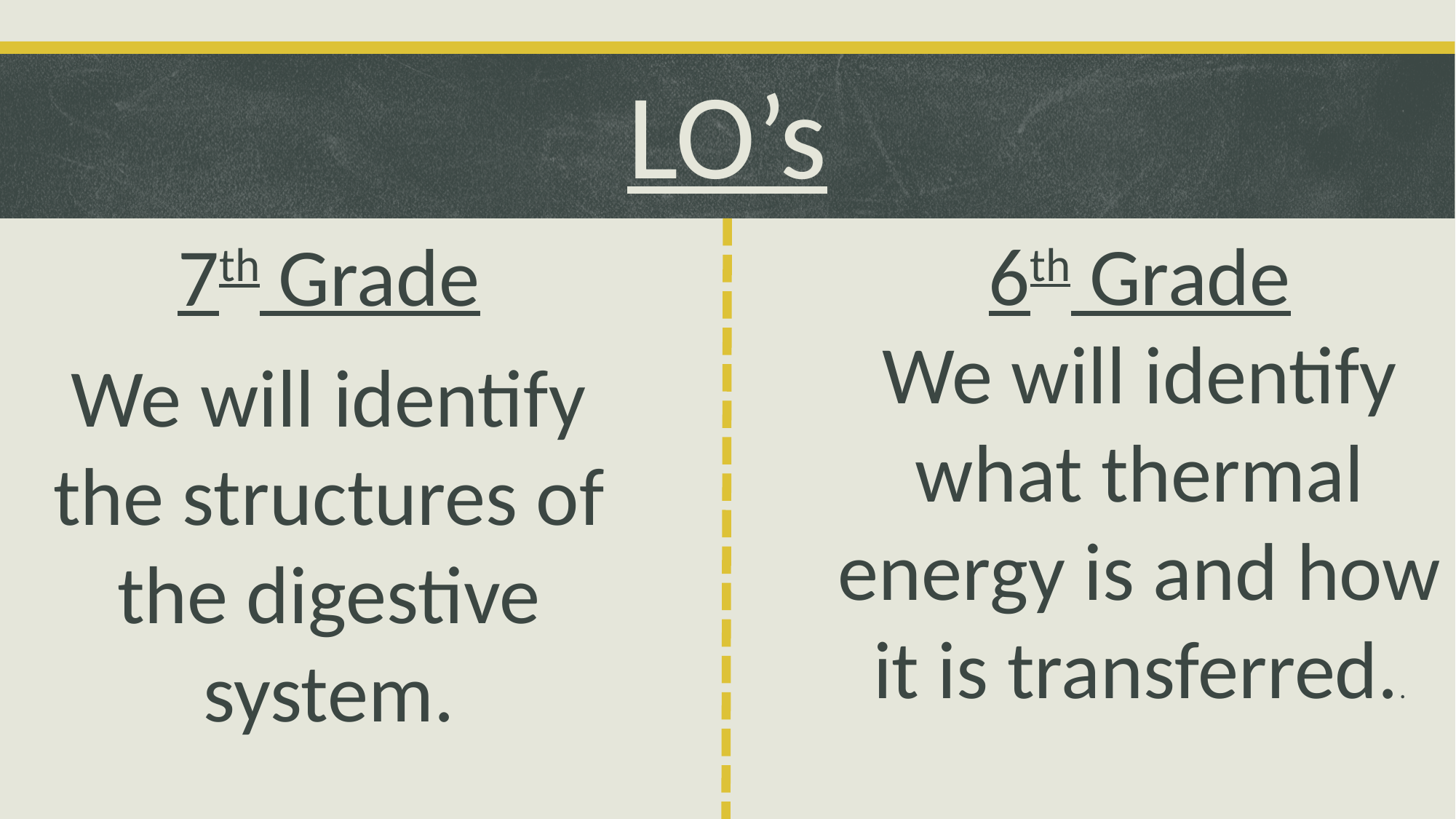

# LO’s
6th Grade
We will identify what thermal energy is and how it is transferred..
7th Grade
We will identify the structures of the digestive system.